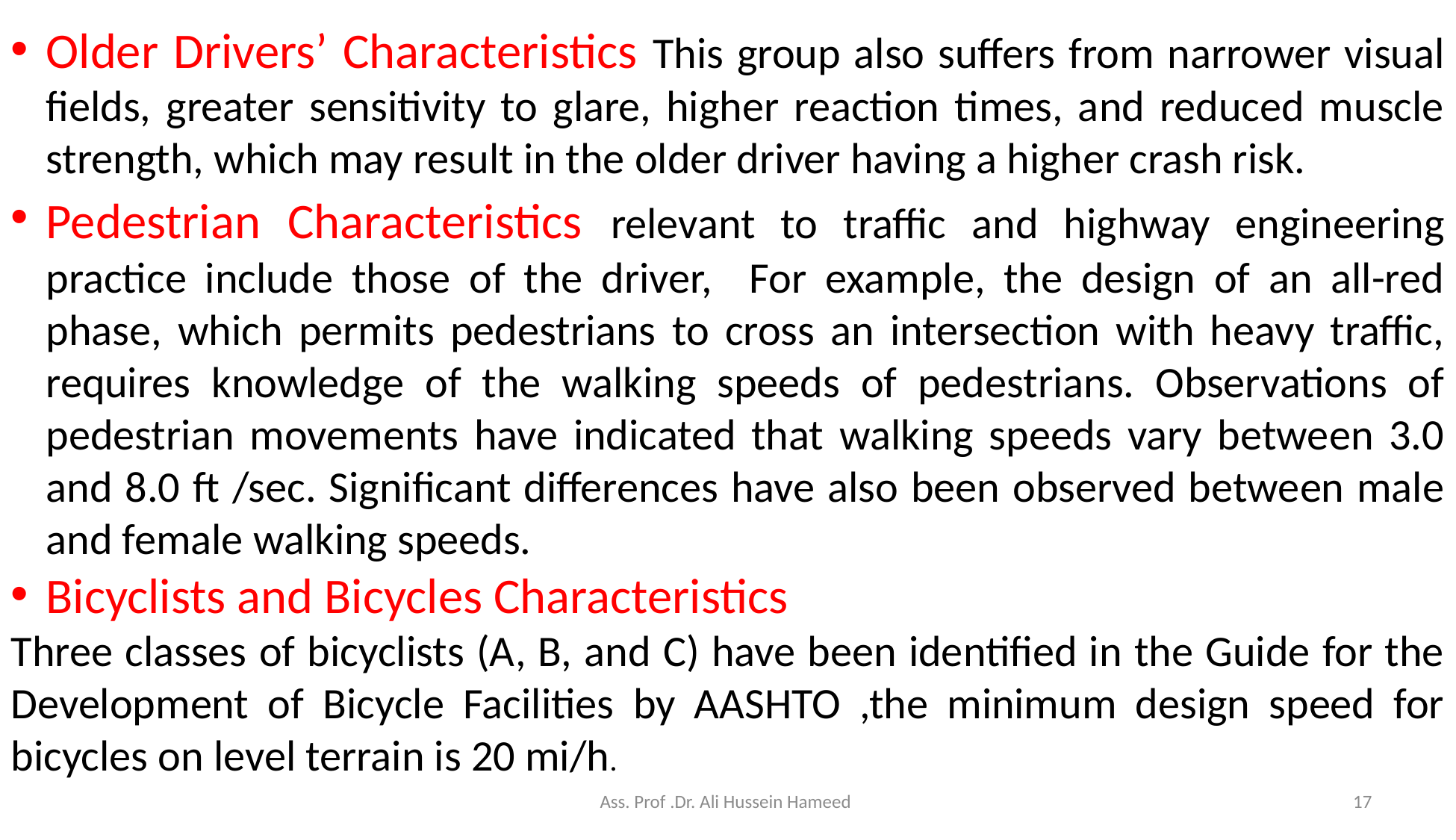

Older Drivers’ Characteristics This group also suffers from narrower visual fields, greater sensitivity to glare, higher reaction times, and reduced muscle strength, which may result in the older driver having a higher crash risk.
Pedestrian Characteristics relevant to traffic and highway engineering practice include those of the driver,  For example, the design of an all-red phase, which permits pedestrians to cross an intersection with heavy traffic, requires knowledge of the walking speeds of pedestrians. Observations of pedestrian movements have indicated that walking speeds vary between 3.0 and 8.0 ft /sec. Significant differences have also been observed between male and female walking speeds.
Bicyclists and Bicycles Characteristics
Three classes of bicyclists (A, B, and C) have been identified in the Guide for the Development of Bicycle Facilities by AASHTO ,the minimum design speed for bicycles on level terrain is 20 mi/h.
Ass. Prof .Dr. Ali Hussein Hameed
17